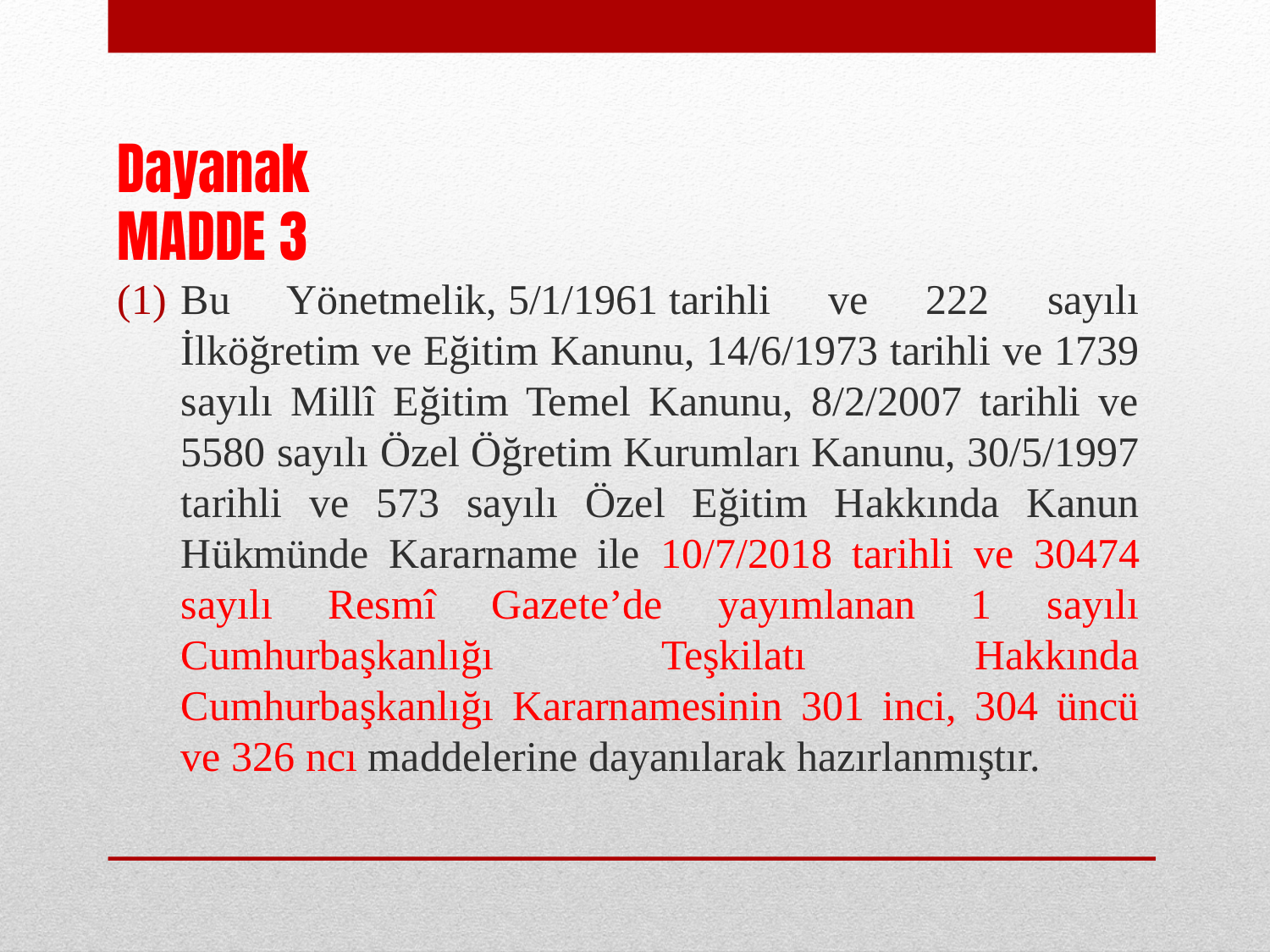

# Dayanak MADDE 3
Bu Yönetmelik, 5/1/1961 tarihli ve 222 sayılı İlköğretim ve Eğitim Kanunu, 14/6/1973 tarihli ve 1739 sayılı Millî Eğitim Temel Kanunu, 8/2/2007 tarihli ve 5580 sayılı Özel Öğretim Kurumları Kanunu, 30/5/1997 tarihli ve 573 sayılı Özel Eğitim Hakkında Kanun Hükmünde Kararname ile 10/7/2018 tarihli ve 30474 sayılı Resmî Gazete’de yayımlanan 1 sayılı Cumhurbaşkanlığı Teşkilatı Hakkında Cumhurbaşkanlığı Kararnamesinin 301 inci, 304 üncü ve 326 ncı maddelerine dayanılarak hazırlanmıştır.